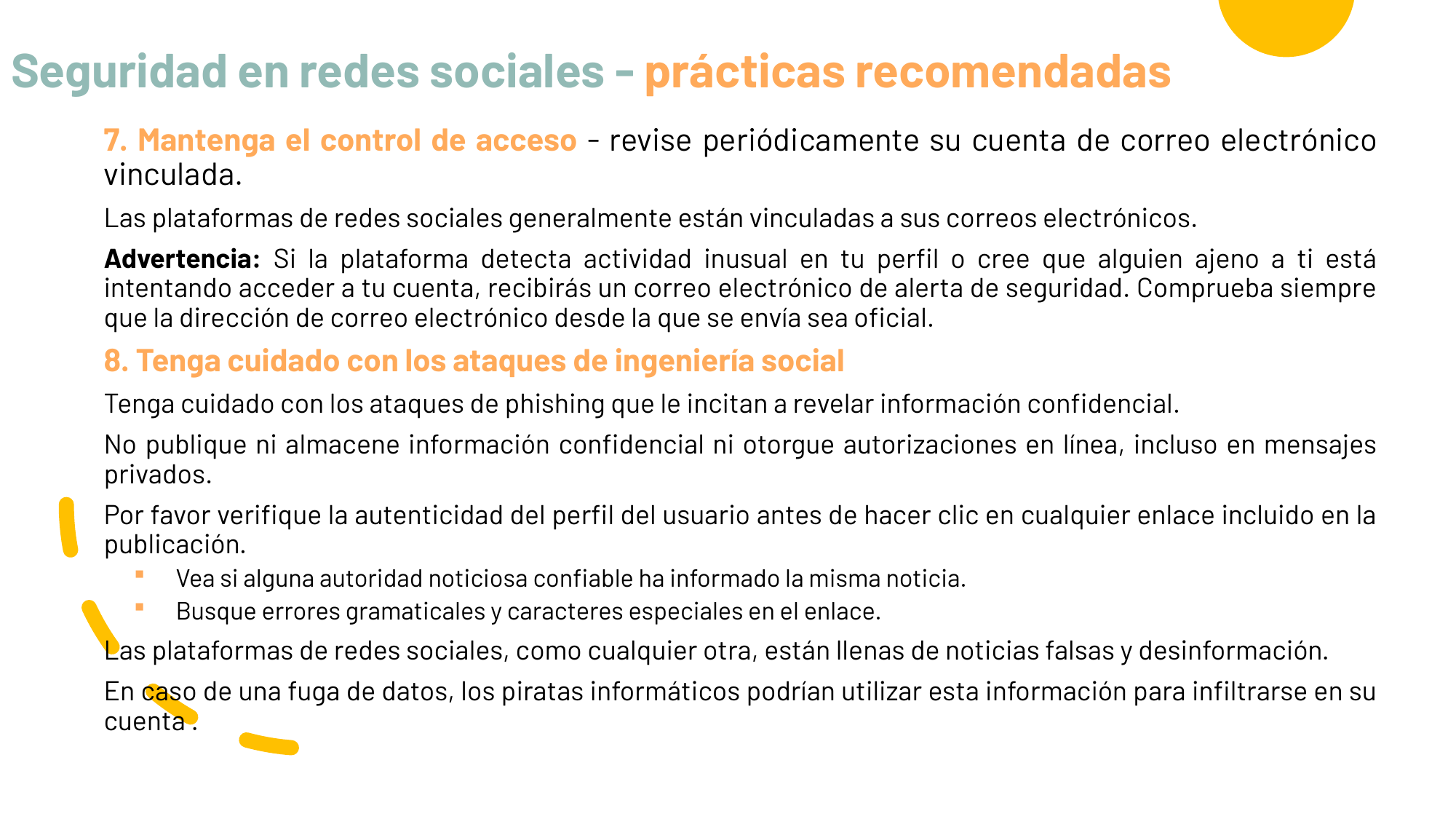

# Seguridad en redes sociales - prácticas recomendadas
7. Mantenga el control de acceso - revise periódicamente su cuenta de correo electrónico vinculada.
Las plataformas de redes sociales generalmente están vinculadas a sus correos electrónicos.
Advertencia: Si la plataforma detecta actividad inusual en tu perfil o cree que alguien ajeno a ti está intentando acceder a tu cuenta, recibirás un correo electrónico de alerta de seguridad. Comprueba siempre que la dirección de correo electrónico desde la que se envía sea oficial.
8. Tenga cuidado con los ataques de ingeniería social
Tenga cuidado con los ataques de phishing que le incitan a revelar información confidencial.
No publique ni almacene información confidencial ni otorgue autorizaciones en línea, incluso en mensajes privados.
Por favor verifique la autenticidad del perfil del usuario antes de hacer clic en cualquier enlace incluido en la publicación.
Vea si alguna autoridad noticiosa confiable ha informado la misma noticia.
Busque errores gramaticales y caracteres especiales en el enlace.
Las plataformas de redes sociales, como cualquier otra, están llenas de noticias falsas y desinformación.
En caso de una fuga de datos, los piratas informáticos podrían utilizar esta información para infiltrarse en su cuenta .